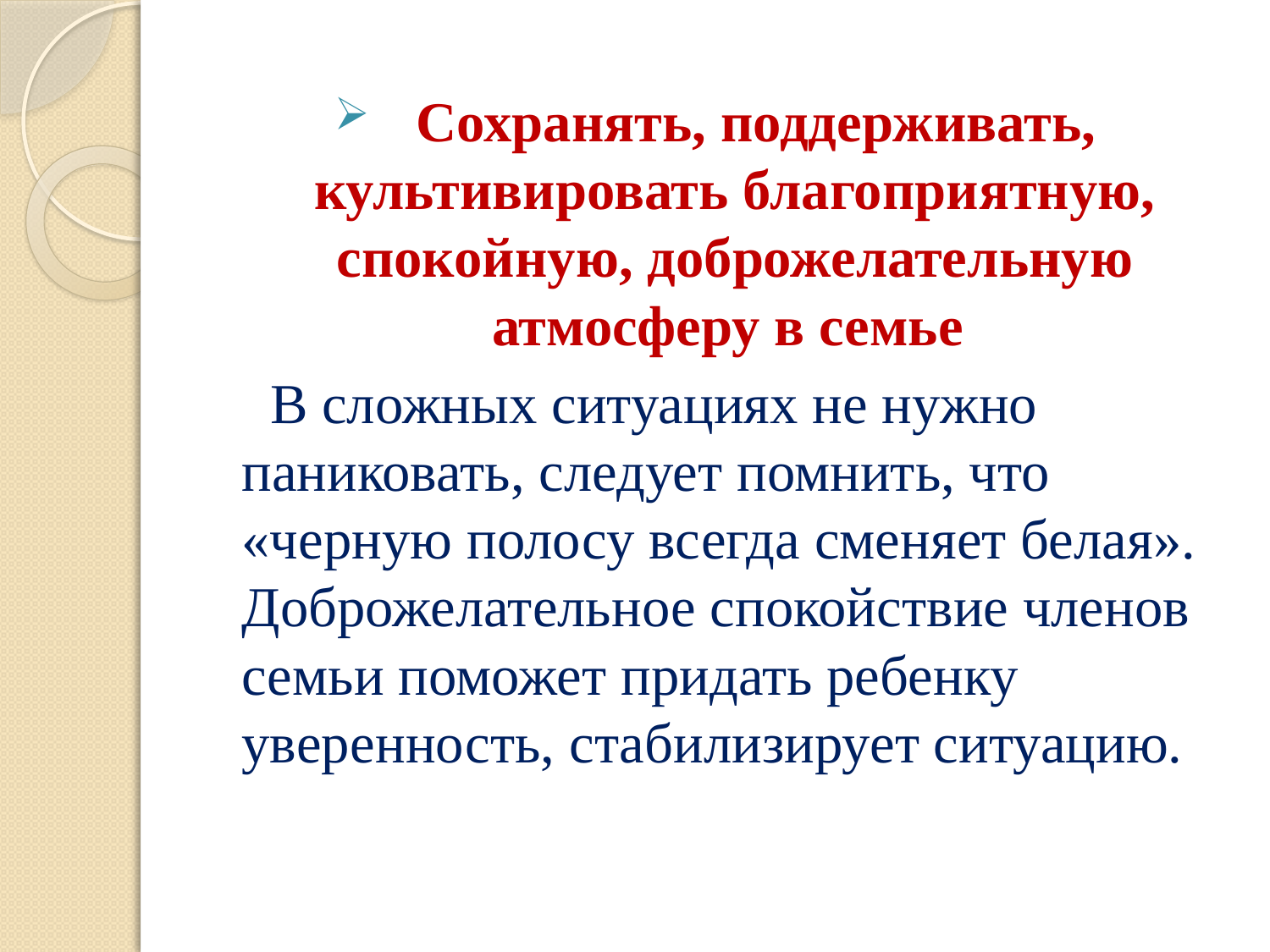

Сохранять, поддерживать, культивировать благоприятную, спокойную, доброжелательную атмосферу в семье
    В сложных ситуациях не нужно паниковать, следует помнить, что «черную полосу всегда сменяет белая». Доброжелательное спокойствие членов семьи поможет придать ребенку уверенность, стабилизирует ситуацию.